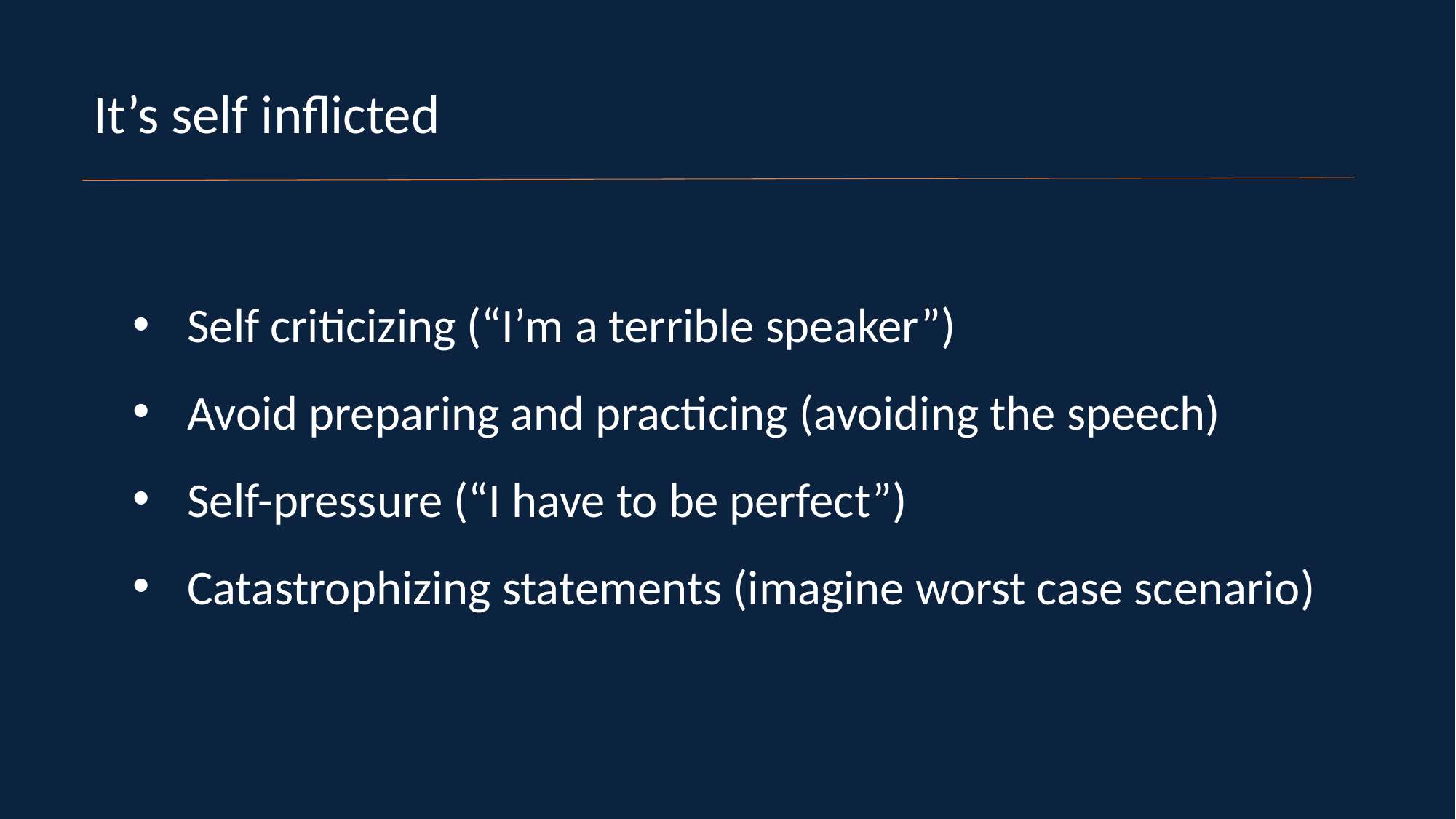

It’s self inflicted
Self criticizing (“I’m a terrible speaker”)
Avoid preparing and practicing (avoiding the speech)
Self-pressure (“I have to be perfect”)
Catastrophizing statements (imagine worst case scenario)